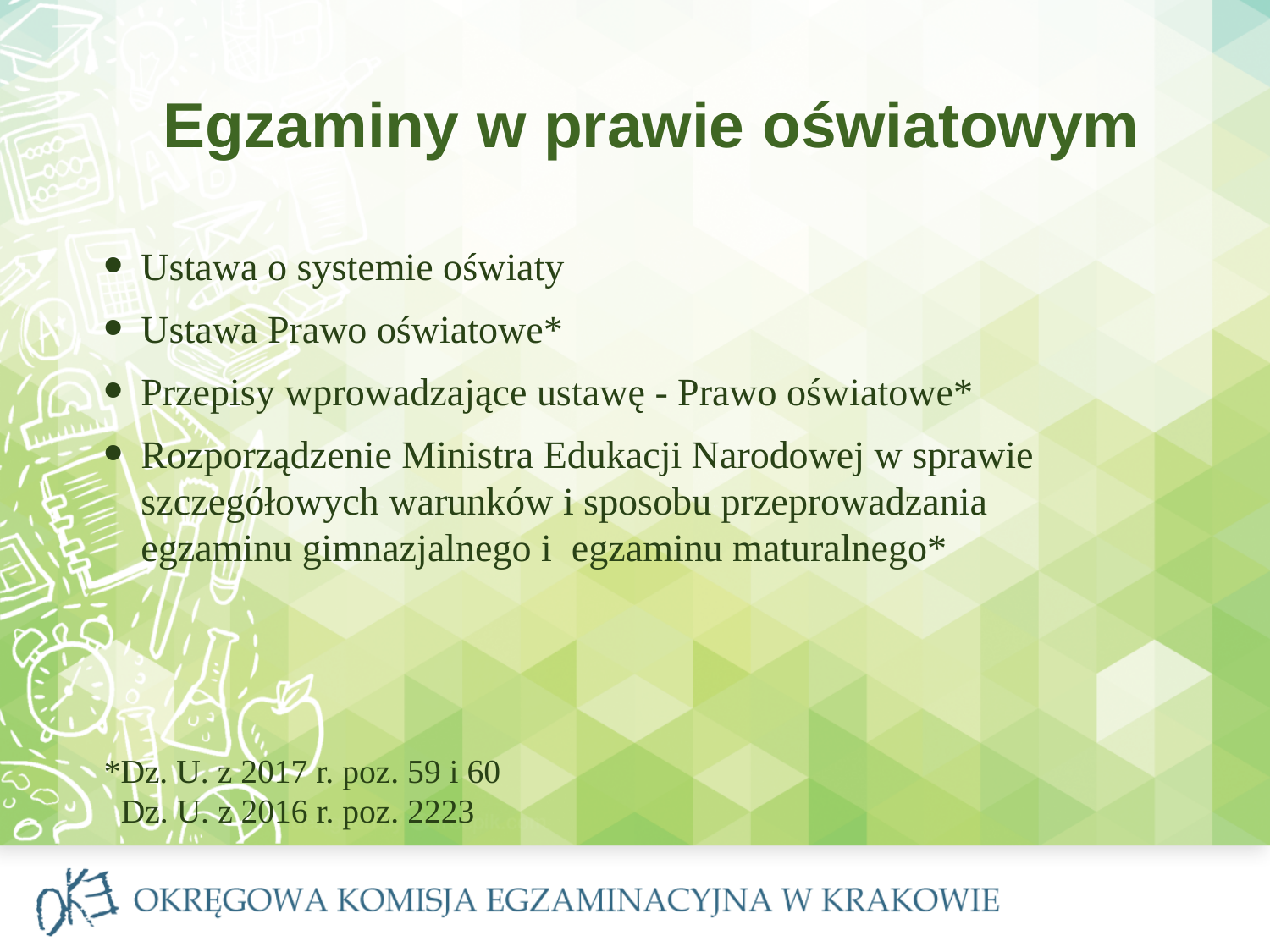

# Egzaminy w prawie oświatowym
Ustawa o systemie oświaty
Ustawa Prawo oświatowe*
Przepisy wprowadzające ustawę - Prawo oświatowe*
Rozporządzenie Ministra Edukacji Narodowej w sprawie szczegółowych warunków i sposobu przeprowadzania egzaminu gimnazjalnego i  egzaminu maturalnego*

*Dz. U. z 2017 r. poz. 59 i 60
  Dz. U. z 2016 r. poz. 2223